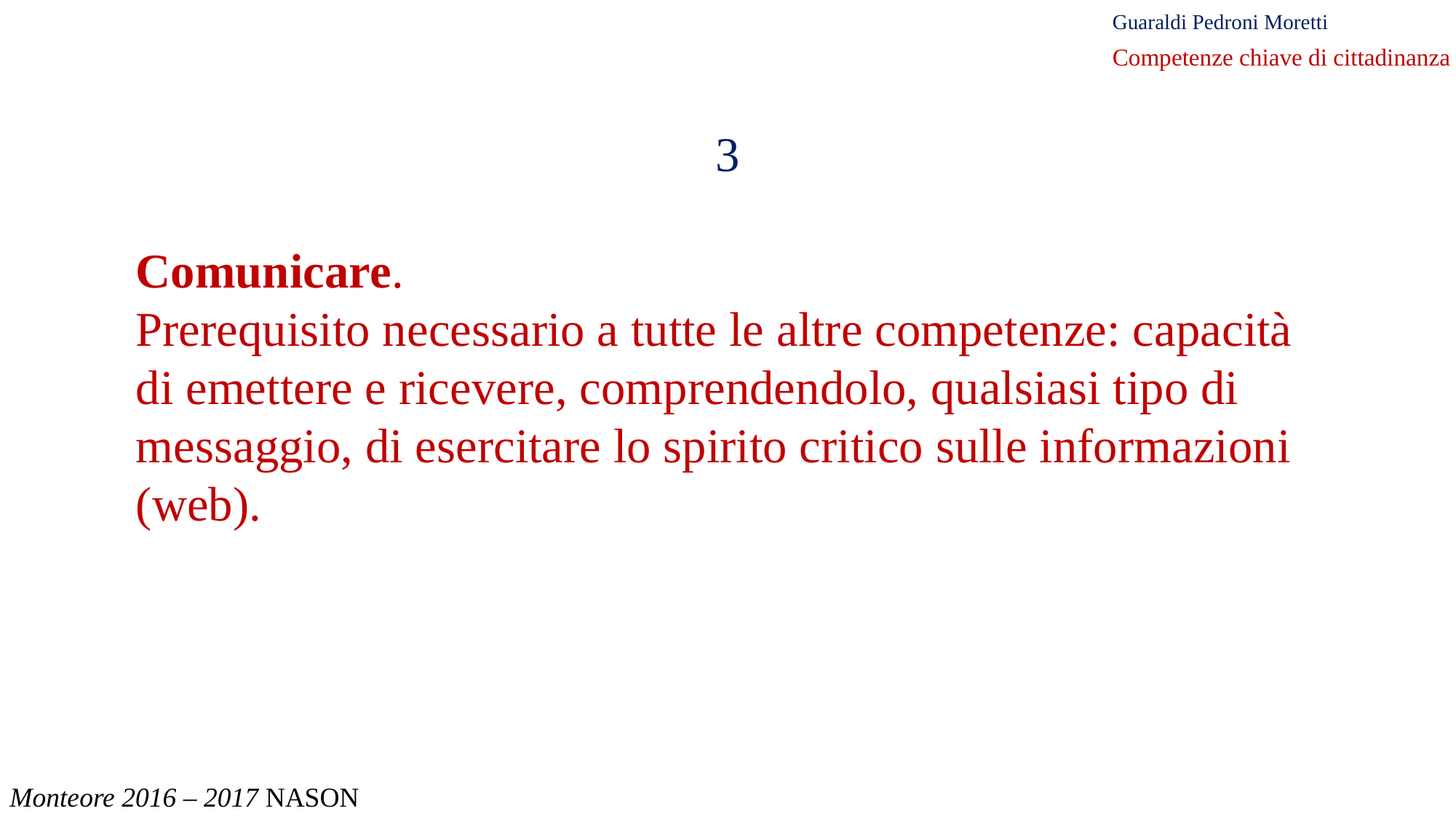

Guaraldi Pedroni Moretti
Competenze chiave di cittadinanza

3
Comunicare.
Prerequisito necessario a tutte le altre competenze: capacità di emettere e ricevere, comprendendolo, qualsiasi tipo di messaggio, di esercitare lo spirito critico sulle informazioni (web).
Monteore 2016 – 2017 NASON